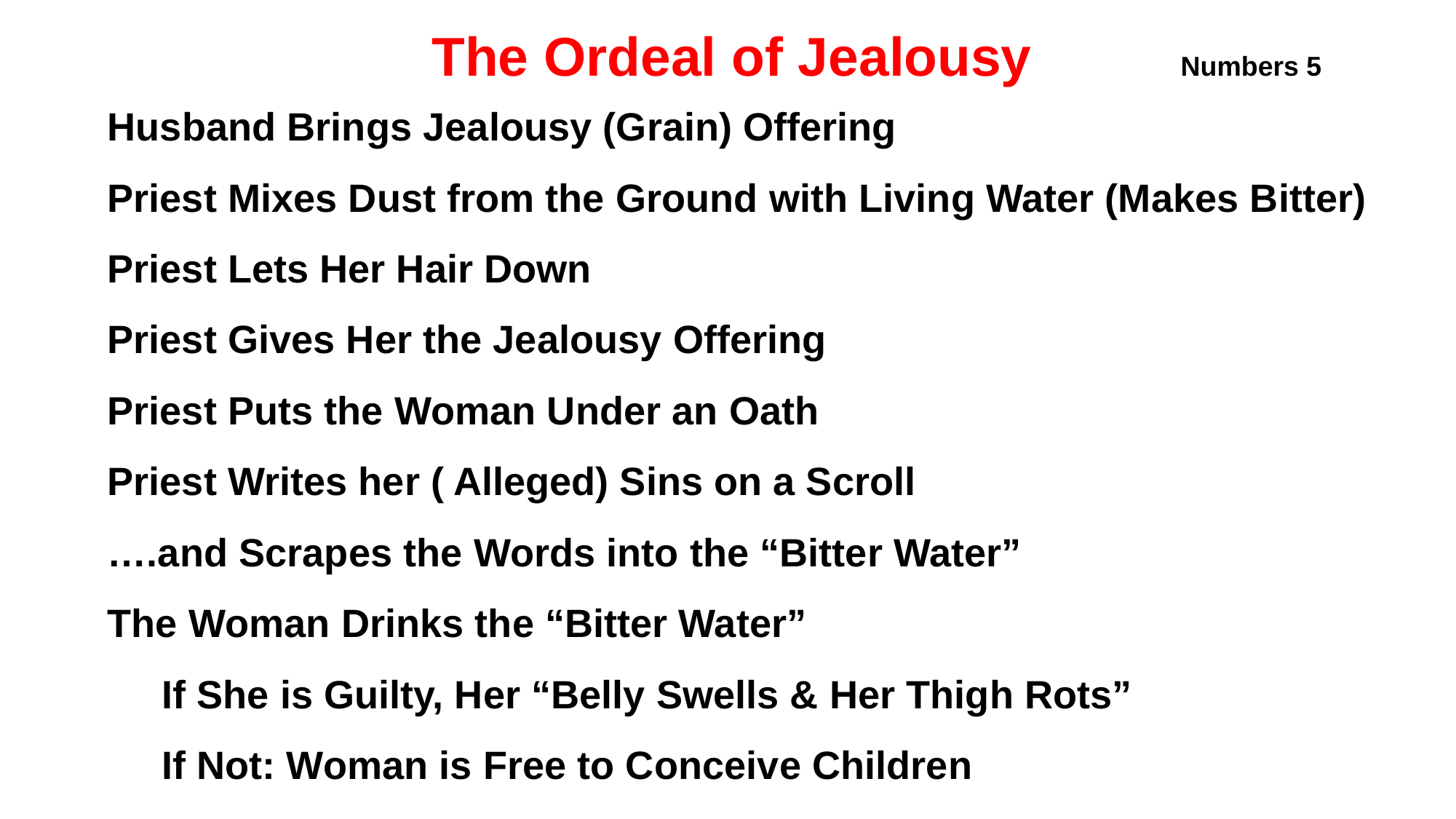

The Ordeal of Jealousy	      Numbers 5
Husband Brings Jealousy (Grain) Offering
Priest Mixes Dust from the Ground with Living Water (Makes Bitter)
Priest Lets Her Hair Down
Priest Gives Her the Jealousy Offering
Priest Puts the Woman Under an Oath
Priest Writes her ( Alleged) Sins on a Scroll
….and Scrapes the Words into the “Bitter Water”
The Woman Drinks the “Bitter Water”
If She is Guilty, Her “Belly Swells & Her Thigh Rots”
If Not: Woman is Free to Conceive Children